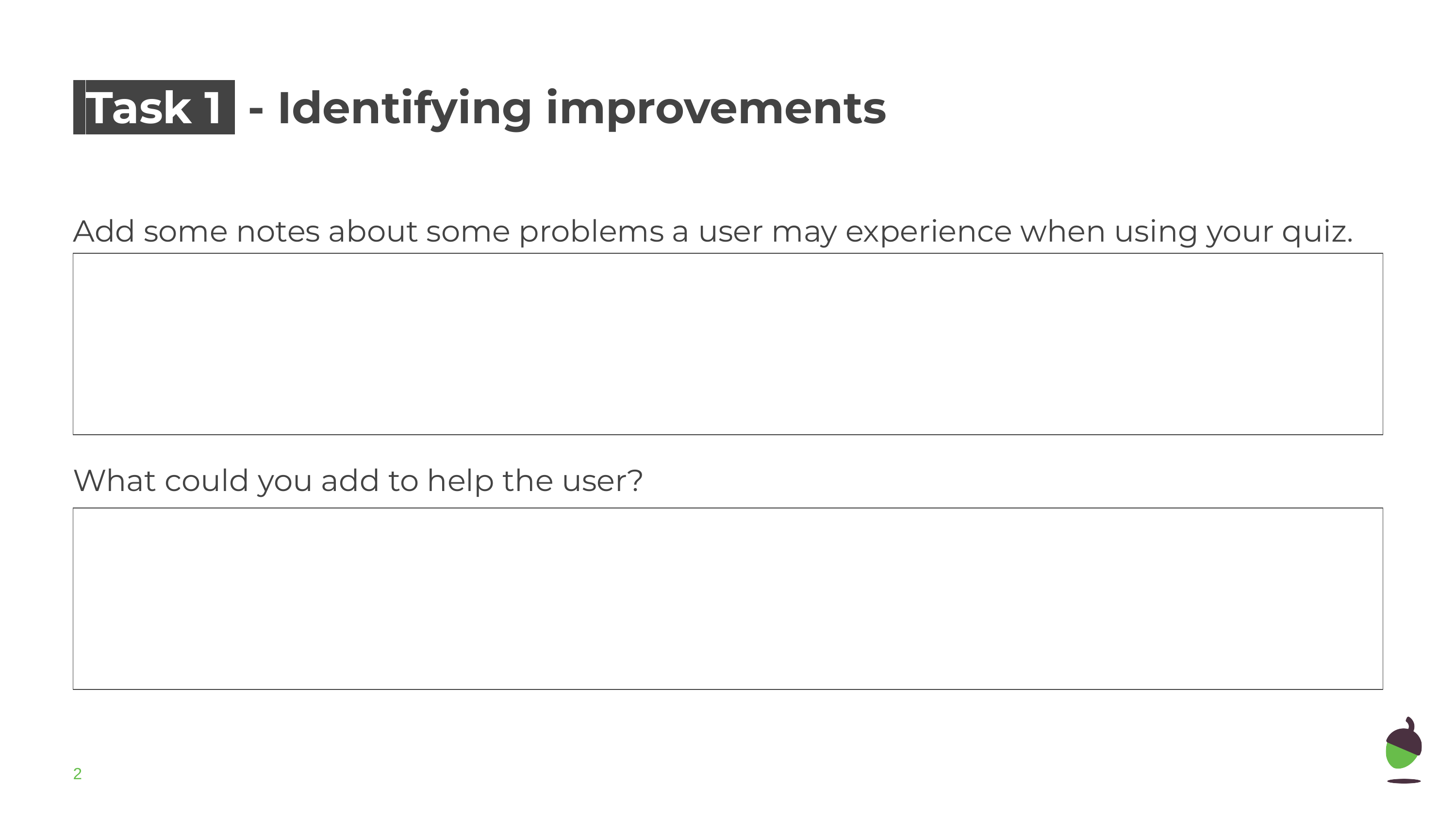

# Task 1  - Identifying improvements
Add some notes about some problems a user may experience when using your quiz.

What could you add to help the user?

2